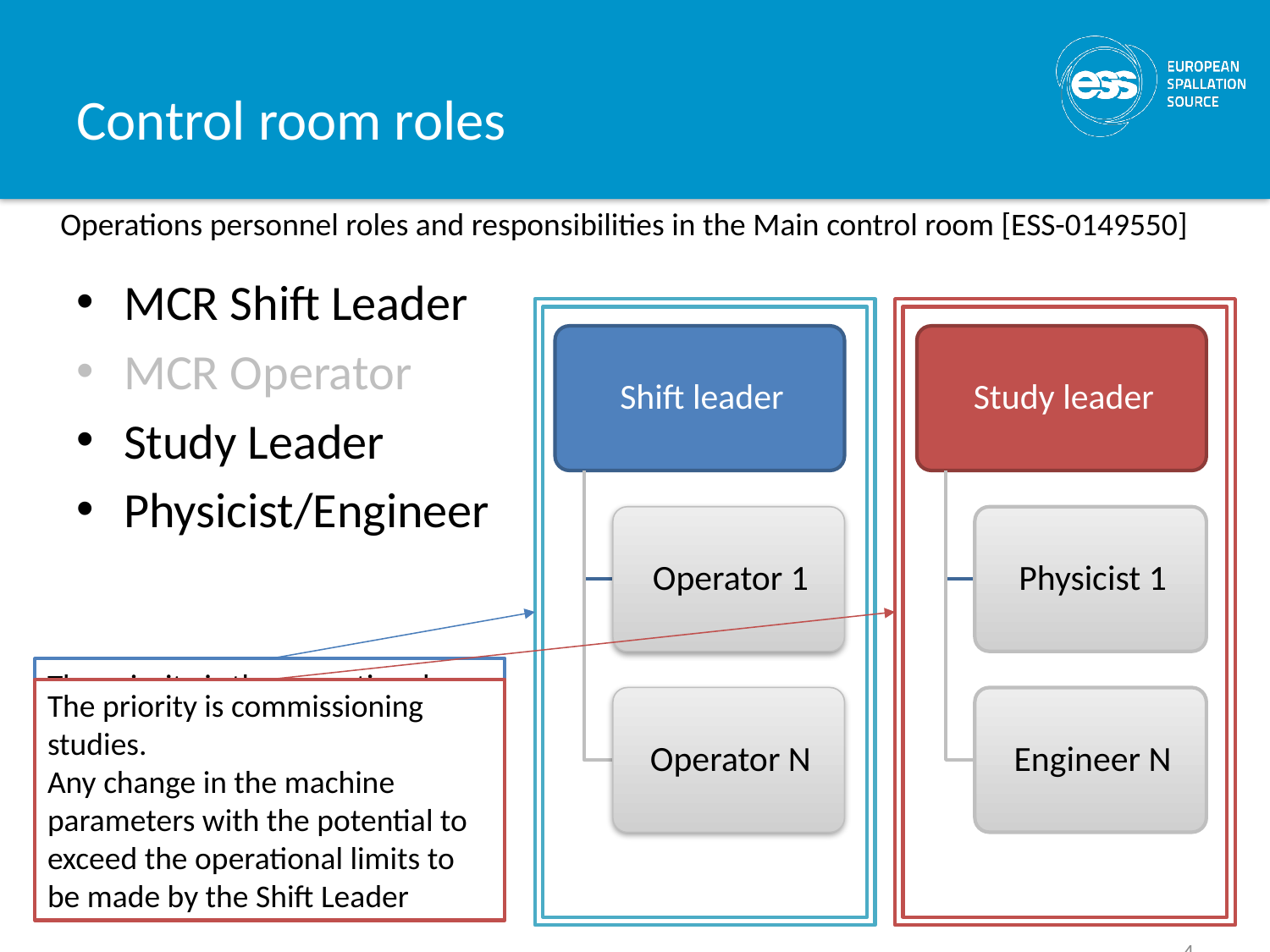

# Control room roles
Operations personnel roles and responsibilities in the Main control room [ESS-0149550]
MCR Shift Leader
MCR Operator
Study Leader
Physicist/Engineer
Shift leader
Operator 1
Operator N
Study leader
Physicist 1
Engineer N

The priority is commissioning studies.
Any change in the machine parameters with the potential to  exceed the operational limits to be made by the Shift Leader
The priority is the operational aspects: safe operation, documentation, PSS access.
Secondary aspect is to help the studies
4